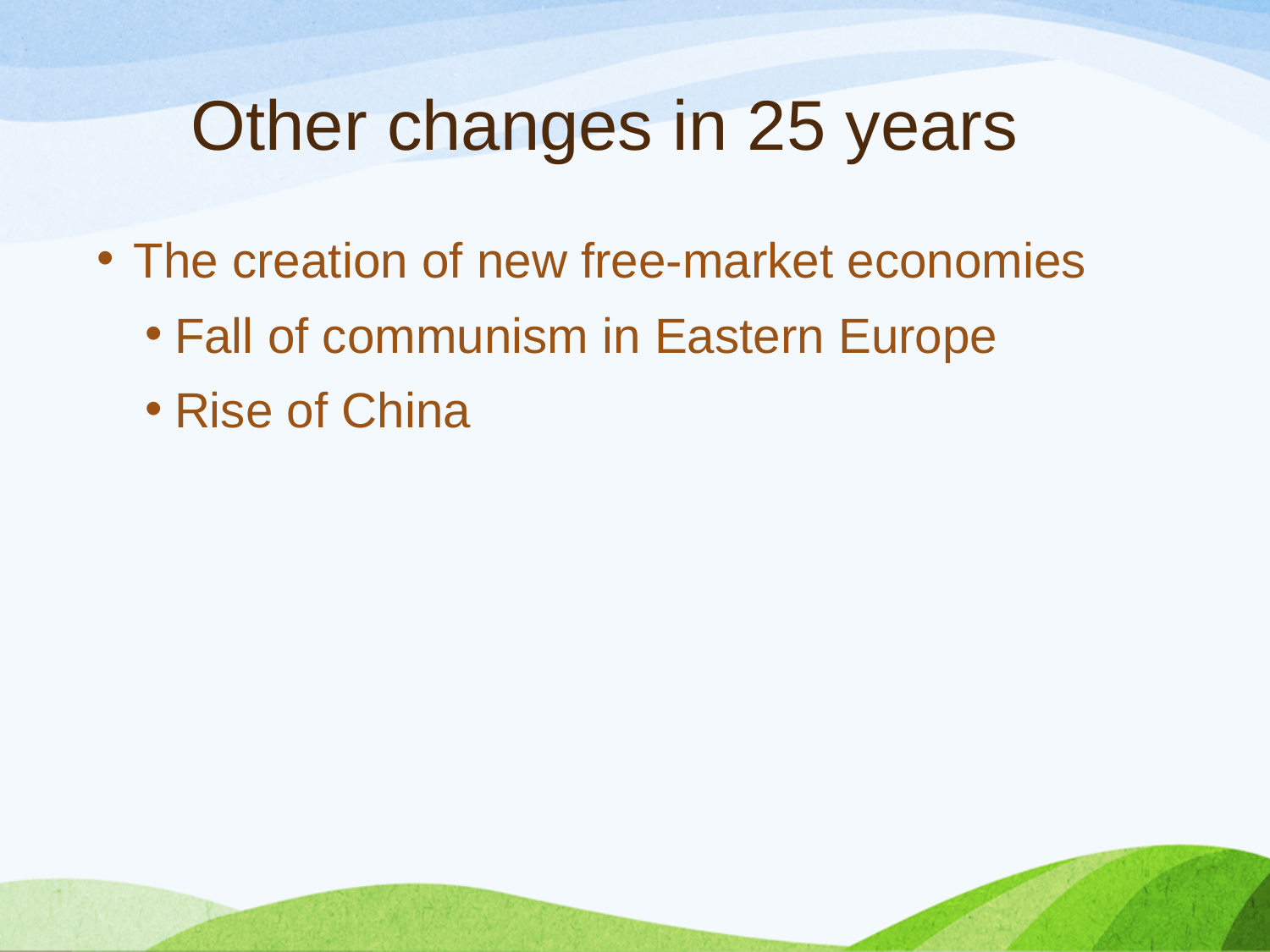

# Other changes in 25 years
The creation of new free-market economies
Fall of communism in Eastern Europe
Rise of China